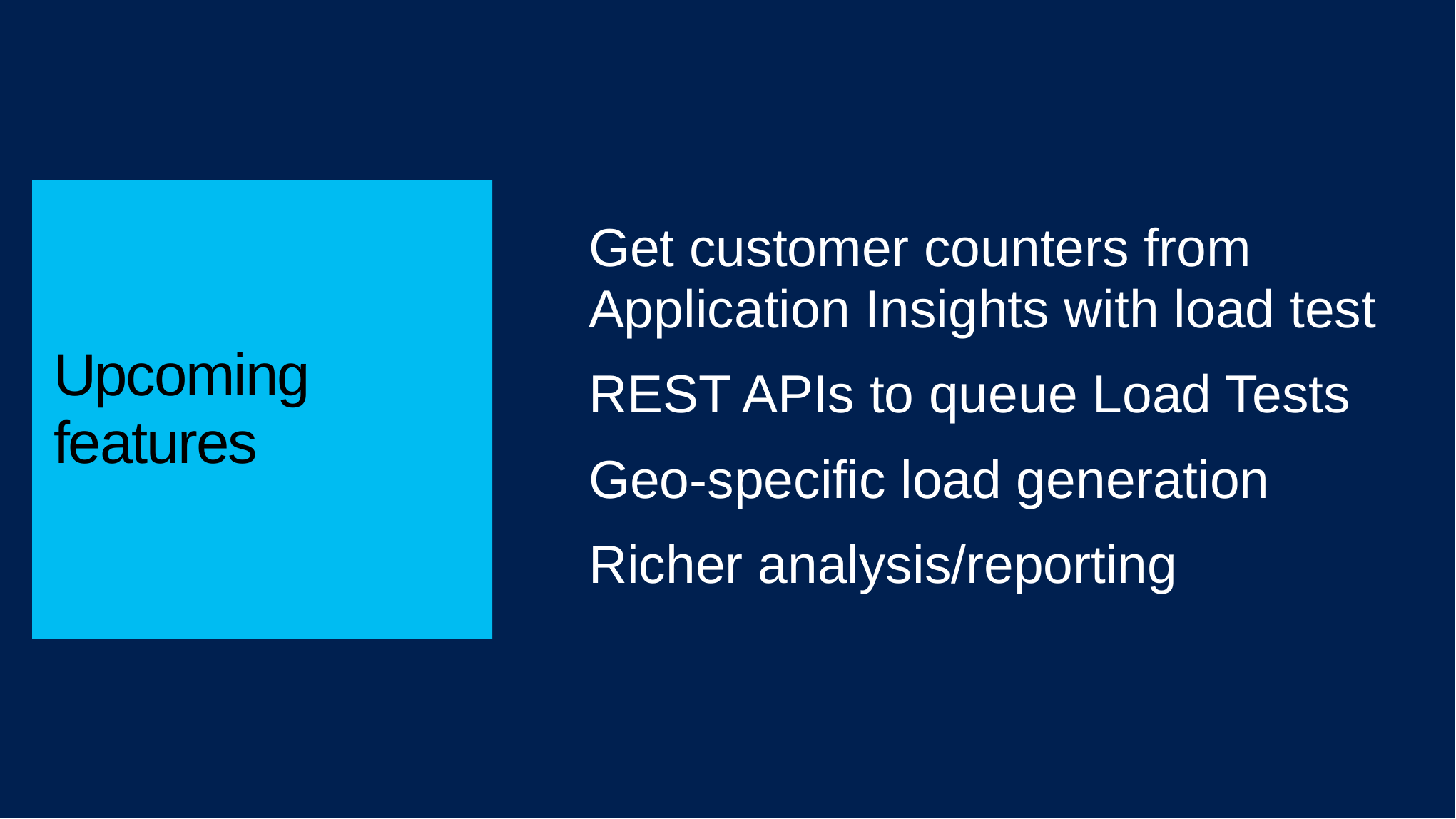

# Upcoming features
Get customer counters from Application Insights with load test
REST APIs to queue Load Tests
Geo-specific load generation
Richer analysis/reporting